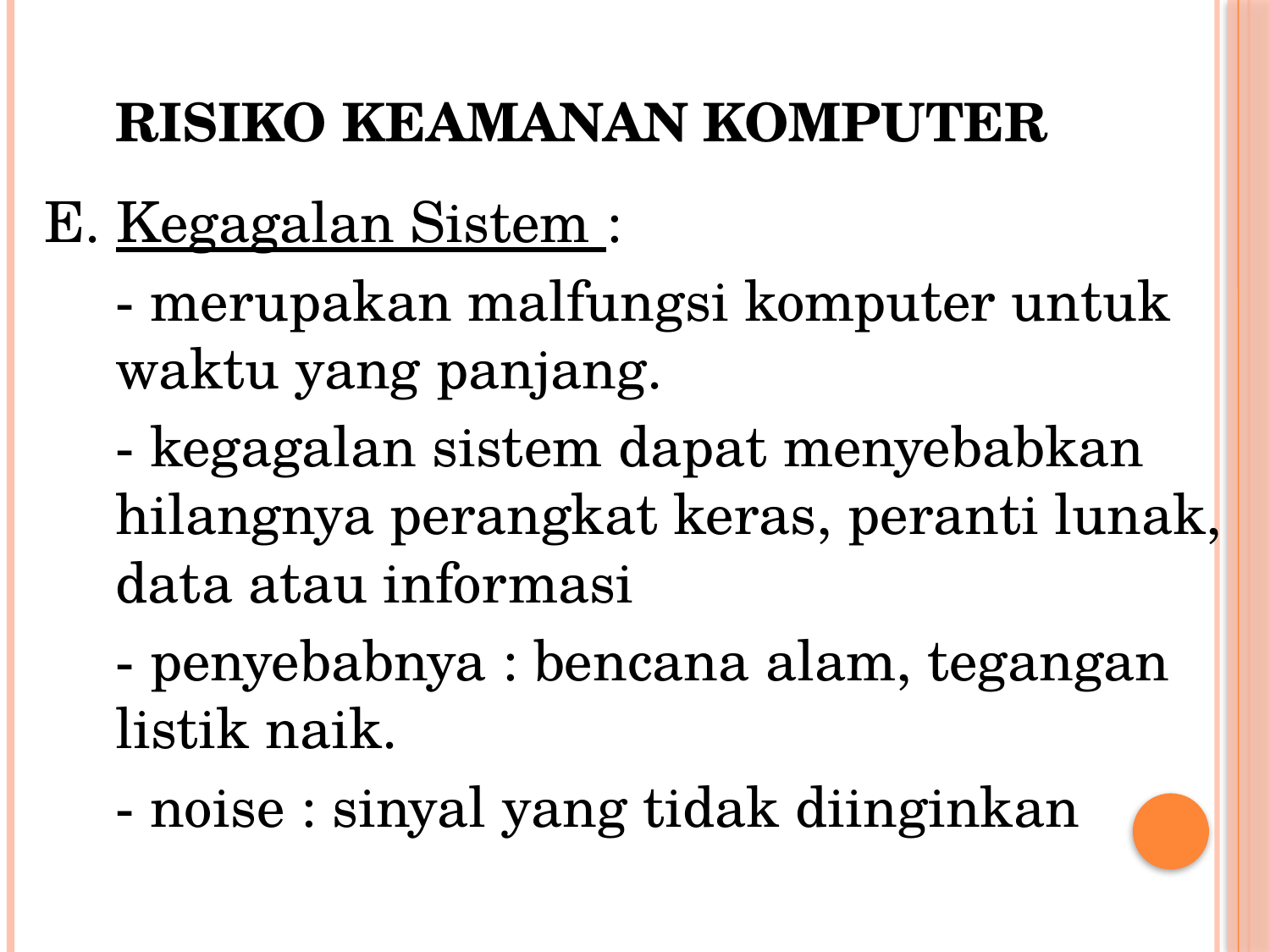

# Risiko keamanan komputer
E. Kegagalan Sistem :
	- merupakan malfungsi komputer untuk waktu yang panjang.
	- kegagalan sistem dapat menyebabkan hilangnya perangkat keras, peranti lunak, data atau informasi
	- penyebabnya : bencana alam, tegangan listik naik.
	- noise : sinyal yang tidak diinginkan